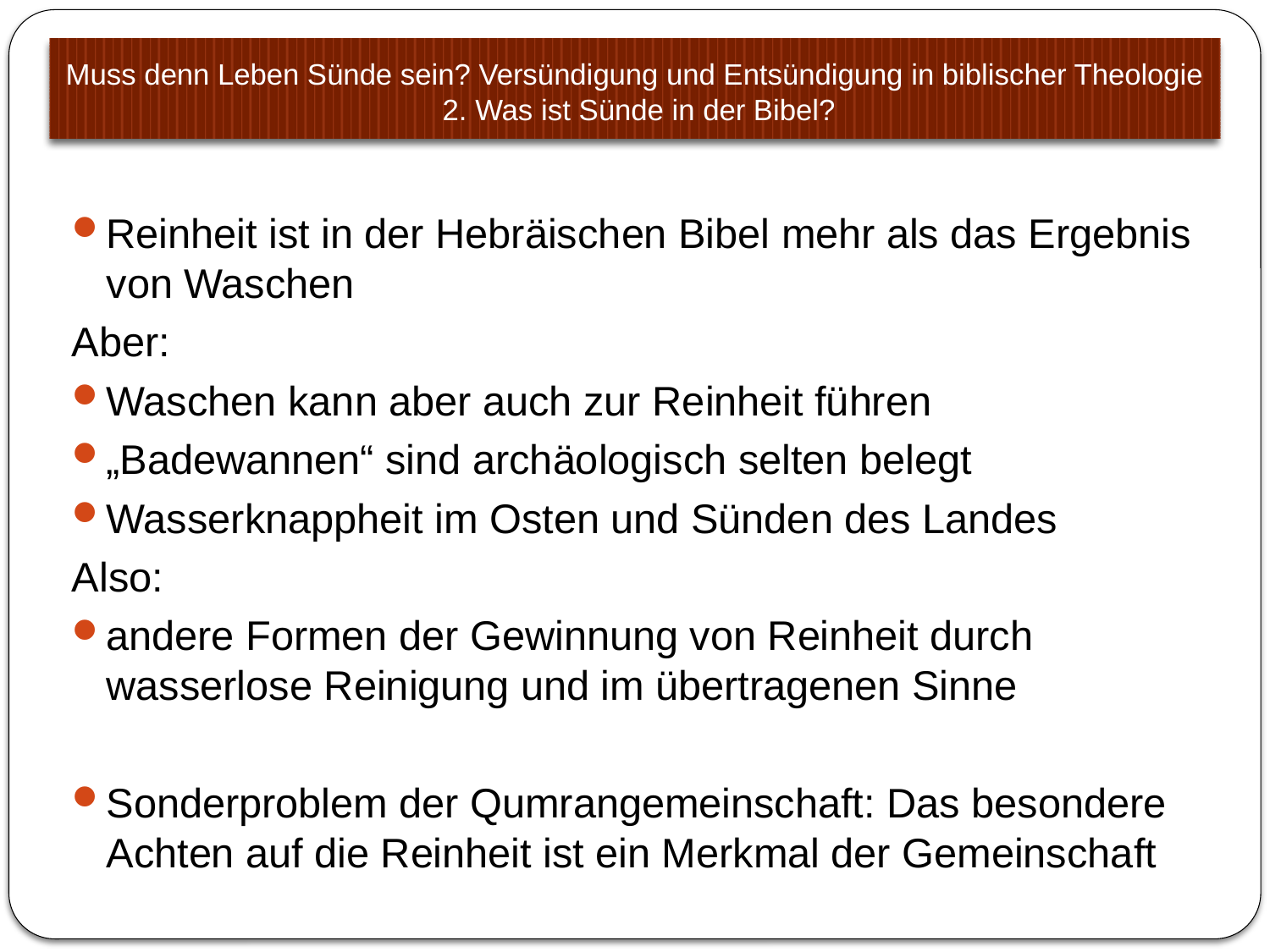

# Muss denn Leben Sünde sein? Versündigung und Entsündigung in biblischer Theologie 2. Was ist Sünde in der Bibel?
Reinheit ist in der Hebräischen Bibel mehr als das Ergebnis von Waschen
Aber:
Waschen kann aber auch zur Reinheit führen
„Badewannen“ sind archäologisch selten belegt
Wasserknappheit im Osten und Sünden des Landes
Also:
andere Formen der Gewinnung von Reinheit durch wasserlose Reinigung und im übertragenen Sinne

Sonderproblem der Qumrangemeinschaft: Das besondere Achten auf die Reinheit ist ein Merkmal der Gemeinschaft